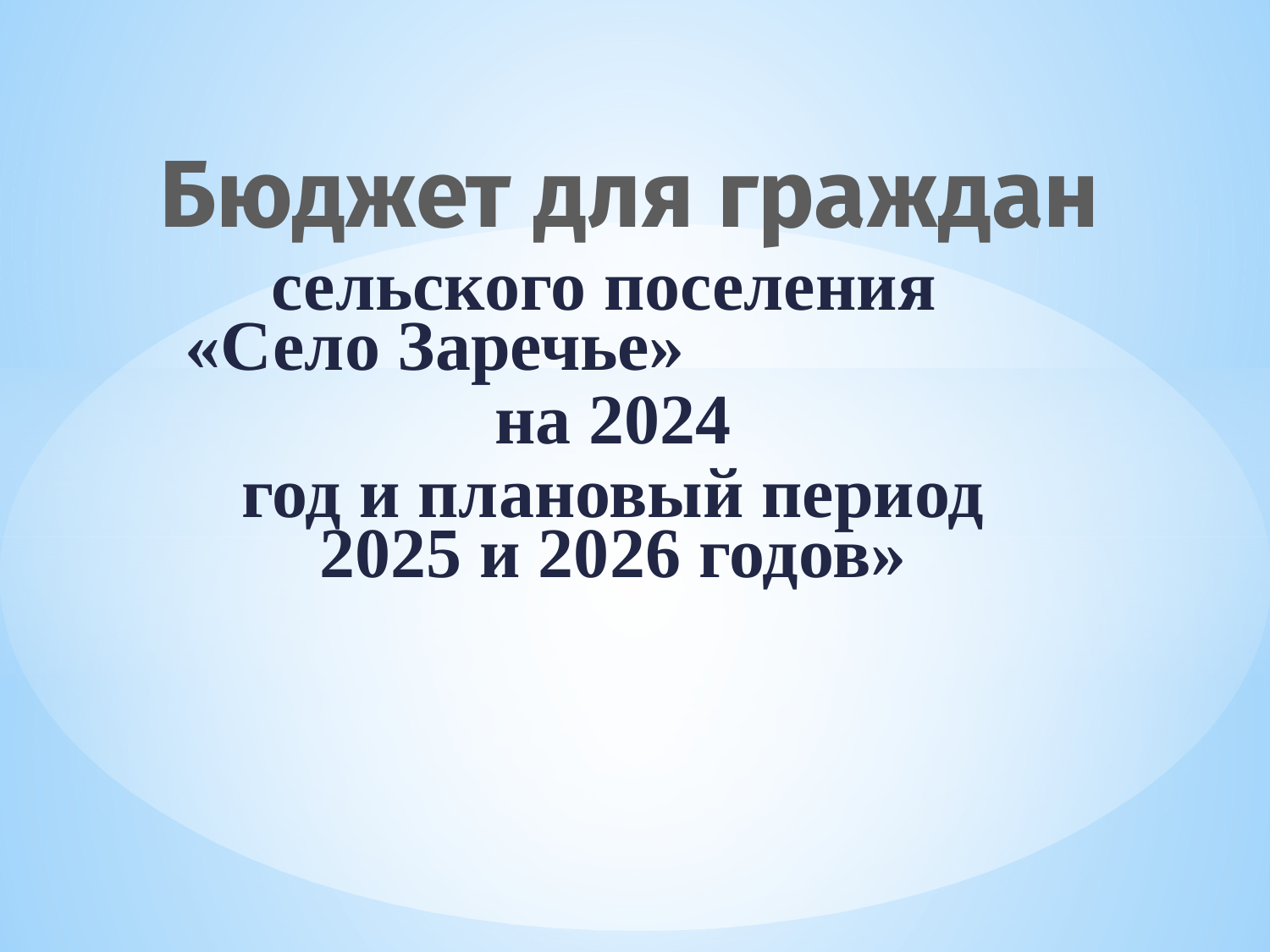

Бюджет для граждан
сельского поселения  «Село Заречье»
на 2024
год и плановый период 2025 и 2026 годов»